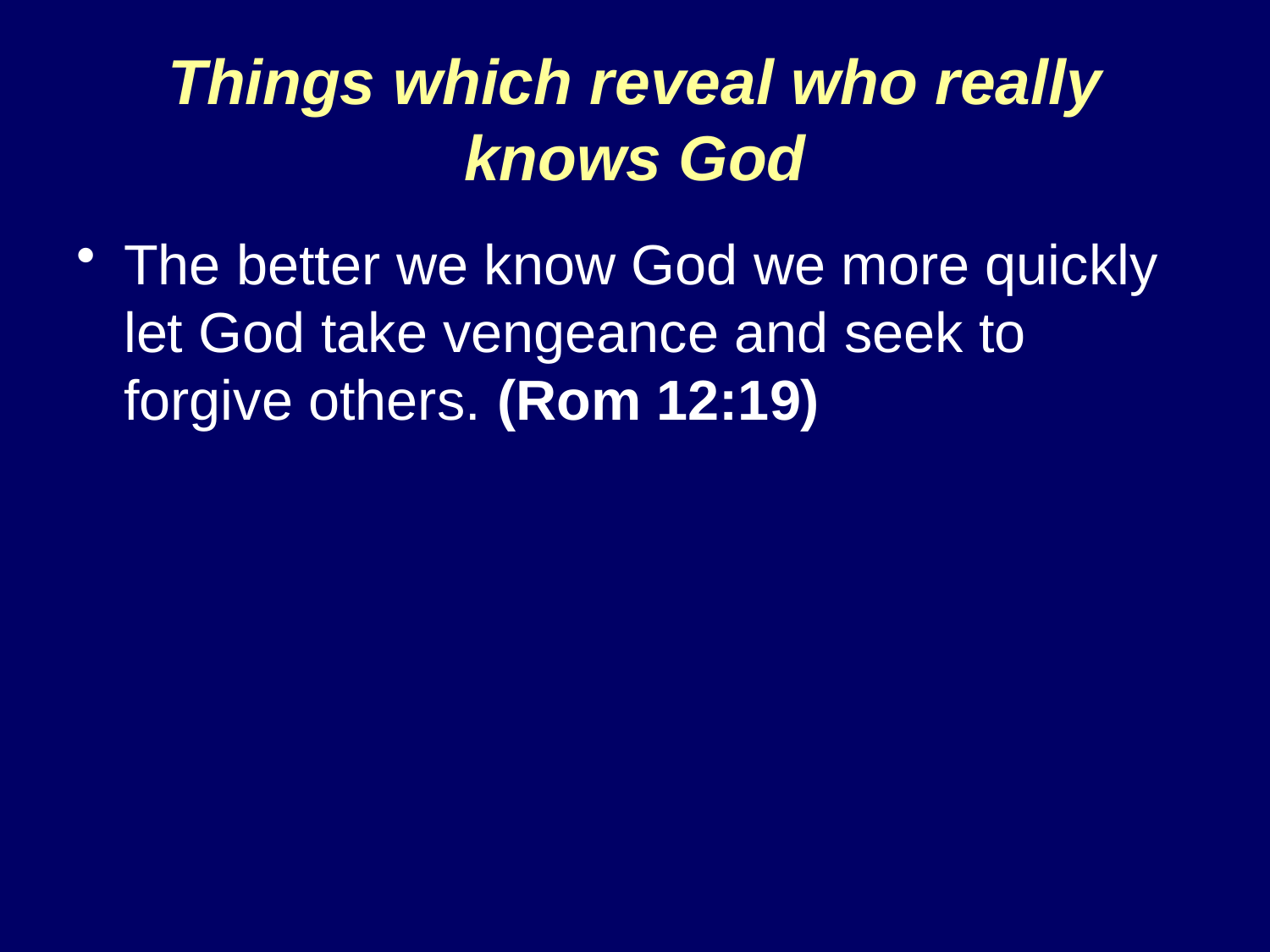

# Things which reveal who really knows God
The better we know God we more quickly let God take vengeance and seek to forgive others. (Rom 12:19)